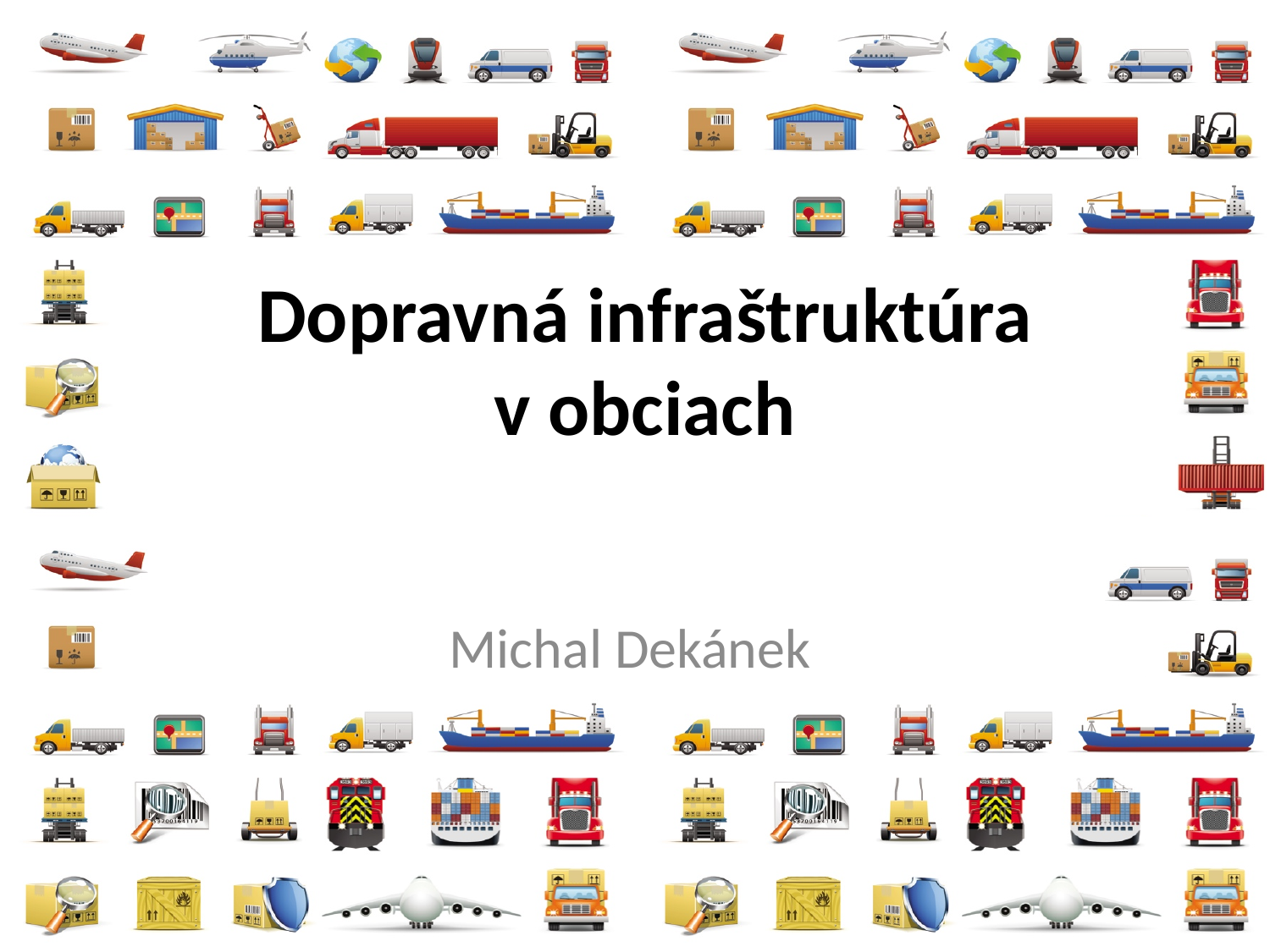

# Dopravná infraštruktúra v obciach

Michal Dekánek